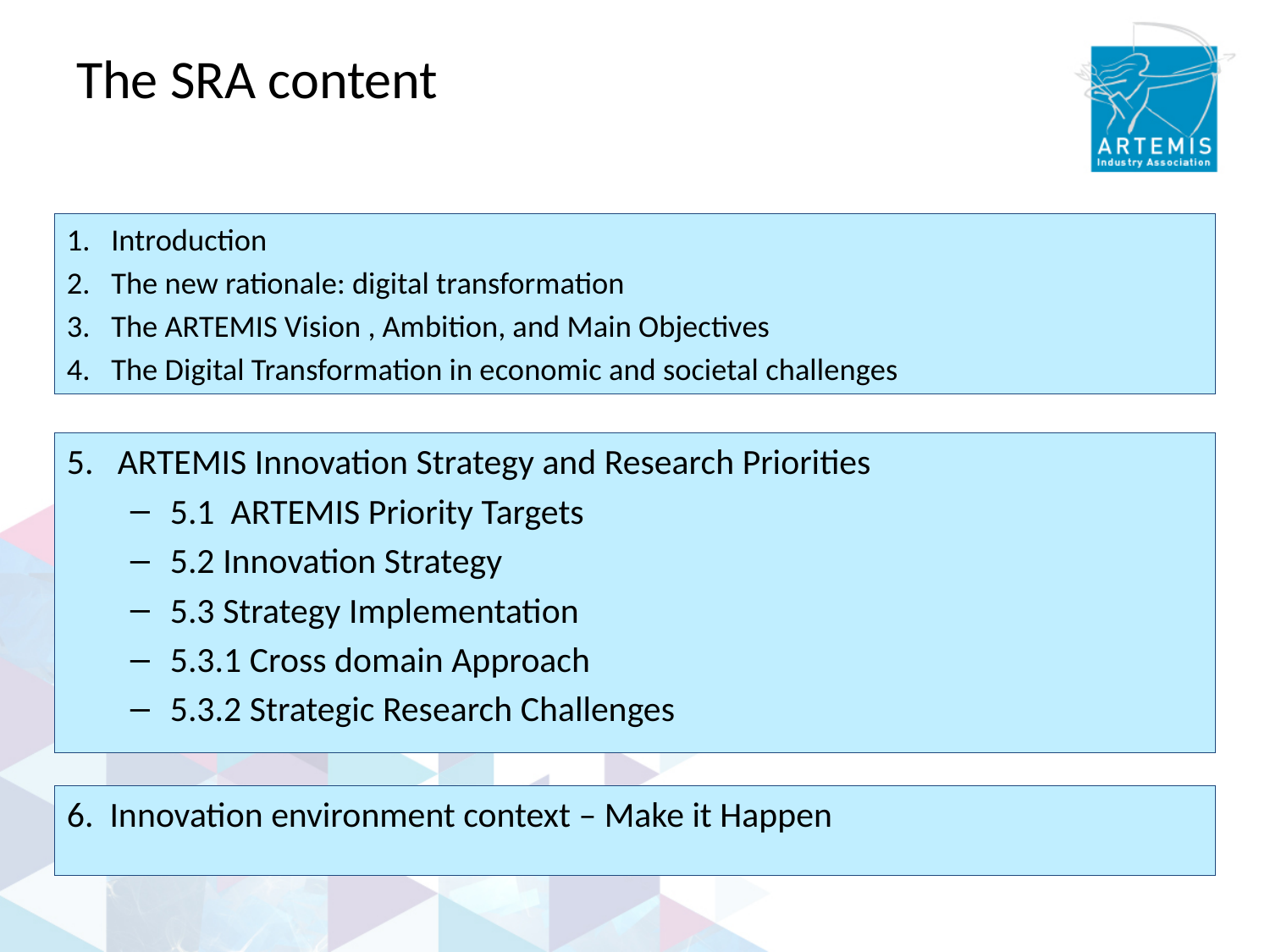

# The SRA content
1.   Introduction
2.   The new rationale: digital transformation
3.   The ARTEMIS Vision , Ambition, and Main Objectives
4.   The Digital Transformation in economic and societal challenges

5. 	ARTEMIS Innovation Strategy and Research Priorities
5.1  ARTEMIS Priority Targets
5.2 Innovation Strategy
5.3 Strategy Implementation
5.3.1 Cross domain Approach
5.3.2 Strategic Research Challenges

6.  Innovation environment context – Make it Happen